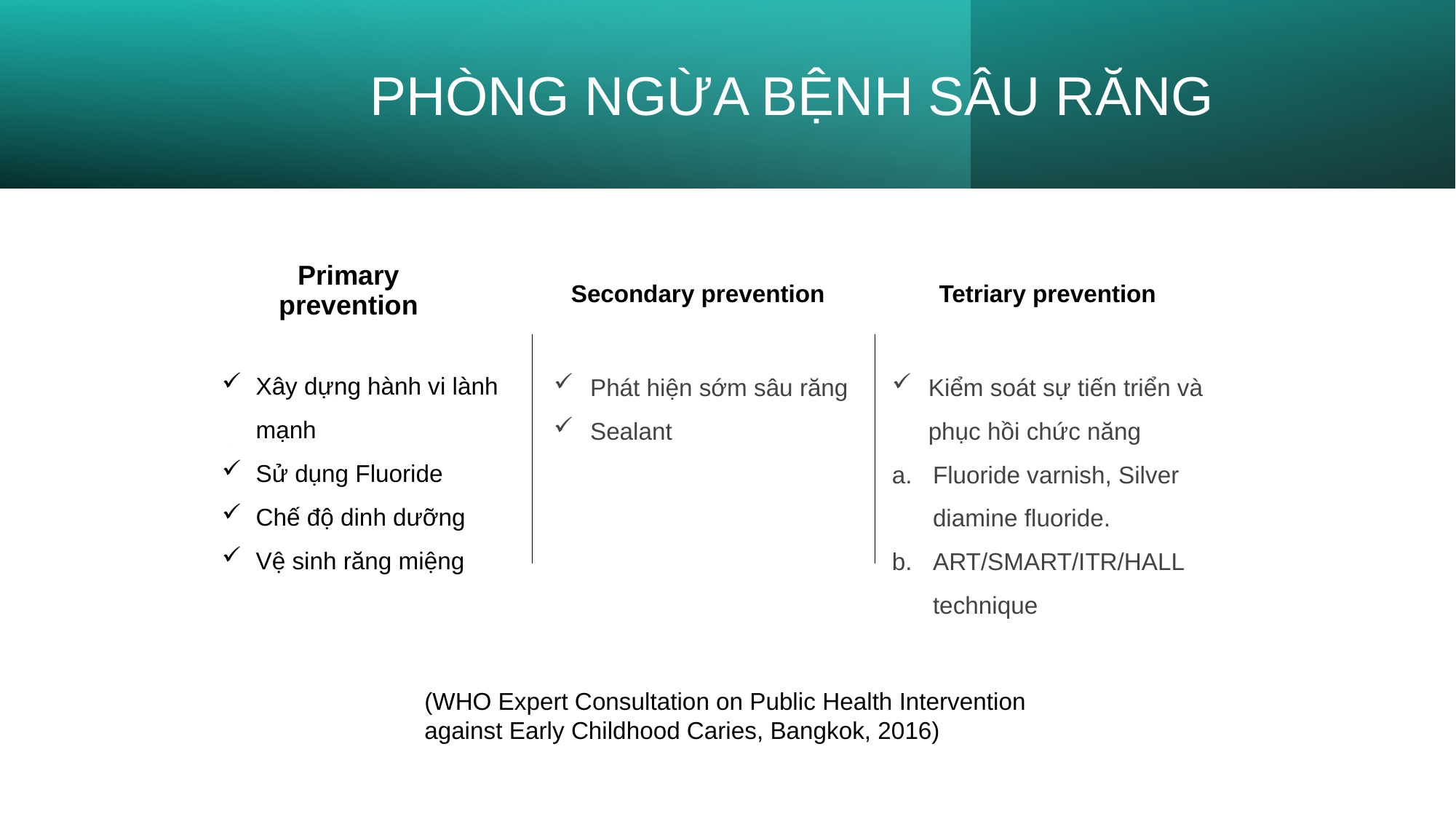

PHÒNG NGỪA BỆNH SÂU RĂNG
Secondary prevention
Tetriary prevention
Primary prevention

Phát hiện sớm sâu răng
Sealant
Kiểm soát sự tiến triển và phục hồi chức năng
Fluoride varnish, Silver diamine fluoride.
ART/SMART/ITR/HALL technique

Xây dựng hành vi lành mạnh
Sử dụng Fluoride
Chế độ dinh dưỡng
Vệ sinh răng miệng
(WHO Expert Consultation on Public Health Intervention against Early Childhood Caries, Bangkok, 2016)